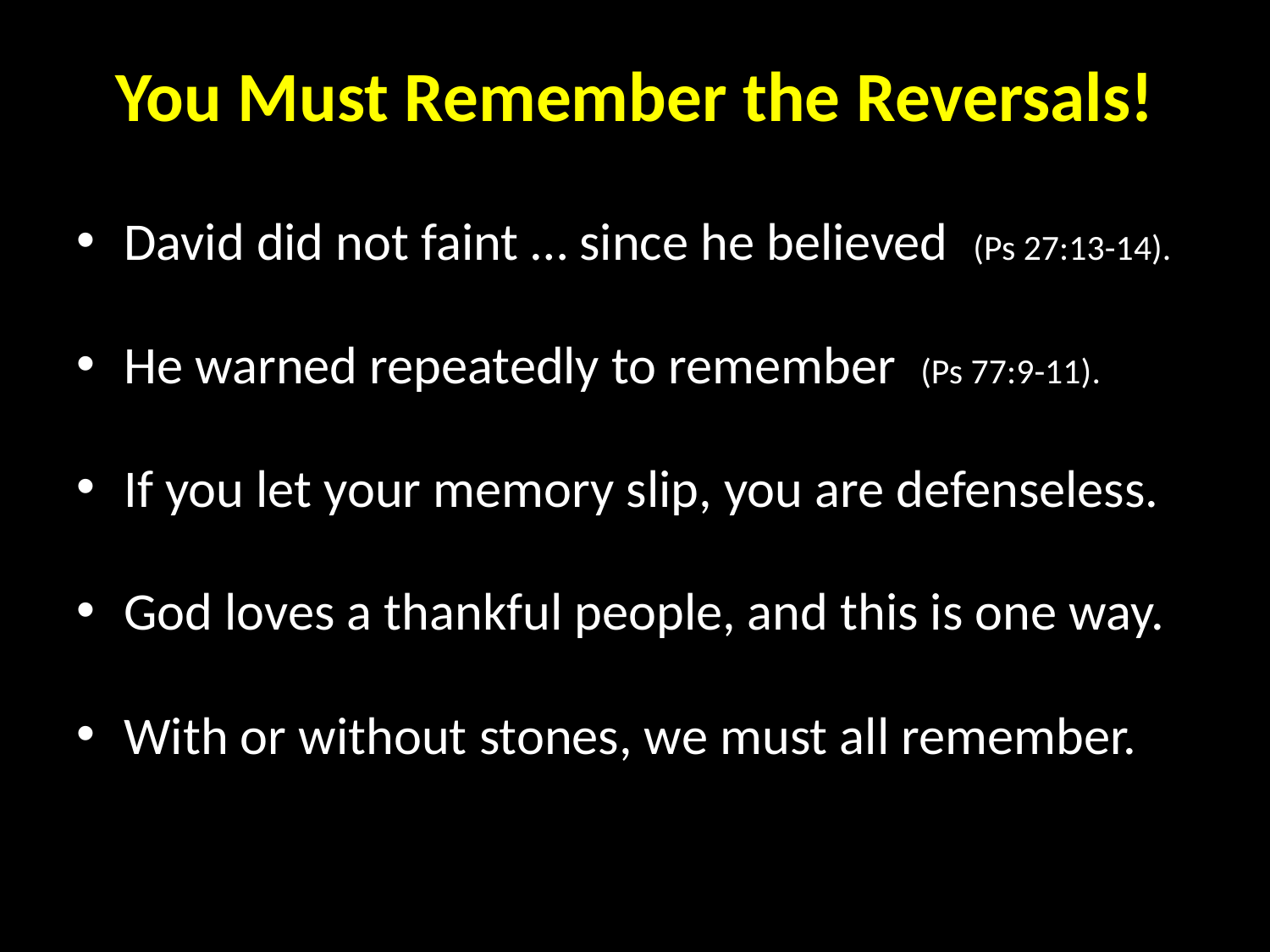

# You Must Remember the Reversals!
David did not faint … since he believed  (Ps 27:13-14).

He warned repeatedly to remember  (Ps 77:9-11).

If you let your memory slip, you are defenseless.

God loves a thankful people, and this is one way.

With or without stones, we must all remember.